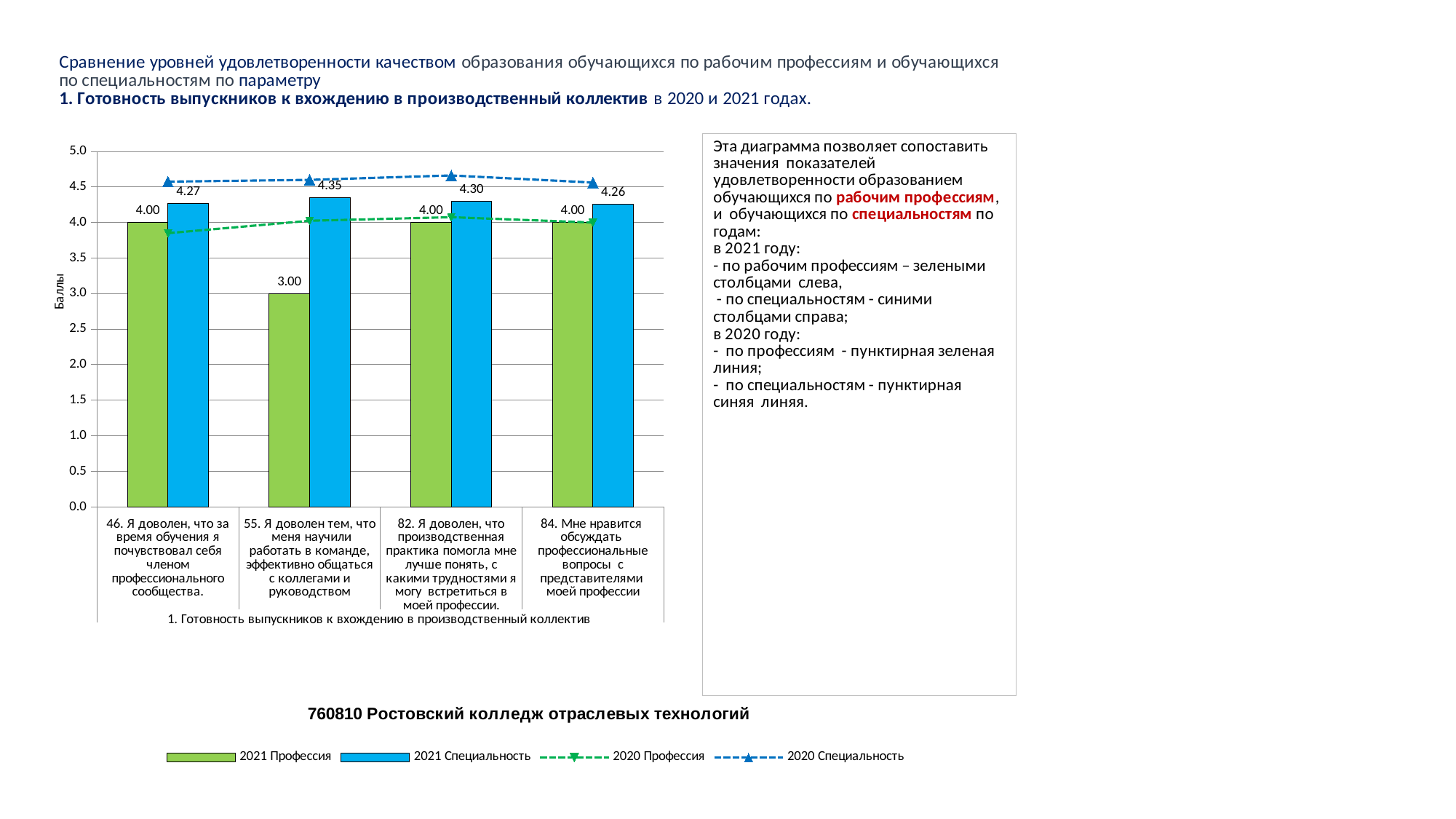

### Chart

| Category | 2021 Профессия | 2021 Специальность | 2020 Профессия | 2020 Специальность |
|---|---|---|---|---|
| 46. Я доволен, что за время обучения я почувствовал себя членом профессионального сообщества. | 4.0 | 4.268199233716475 | 3.85 | 4.575 |
| 55. Я доволен тем, что  меня научили работать в команде, эффективно общаться с коллегами и руководством | 3.0 | 4.352490421455939 | 4.025 | 4.6 |
| 82. Я доволен, что производственная практика помогла мне лучше понять, с какими трудностями я могу  встретиться в моей профессии. | 4.0 | 4.2988505747126435 | 4.075 | 4.6625 |
| 84. Мне нравится  обсуждать  профессиональные вопросы  с представителями  моей профессии | 4.0 | 4.260536398467433 | 4.0 | 4.5625 |